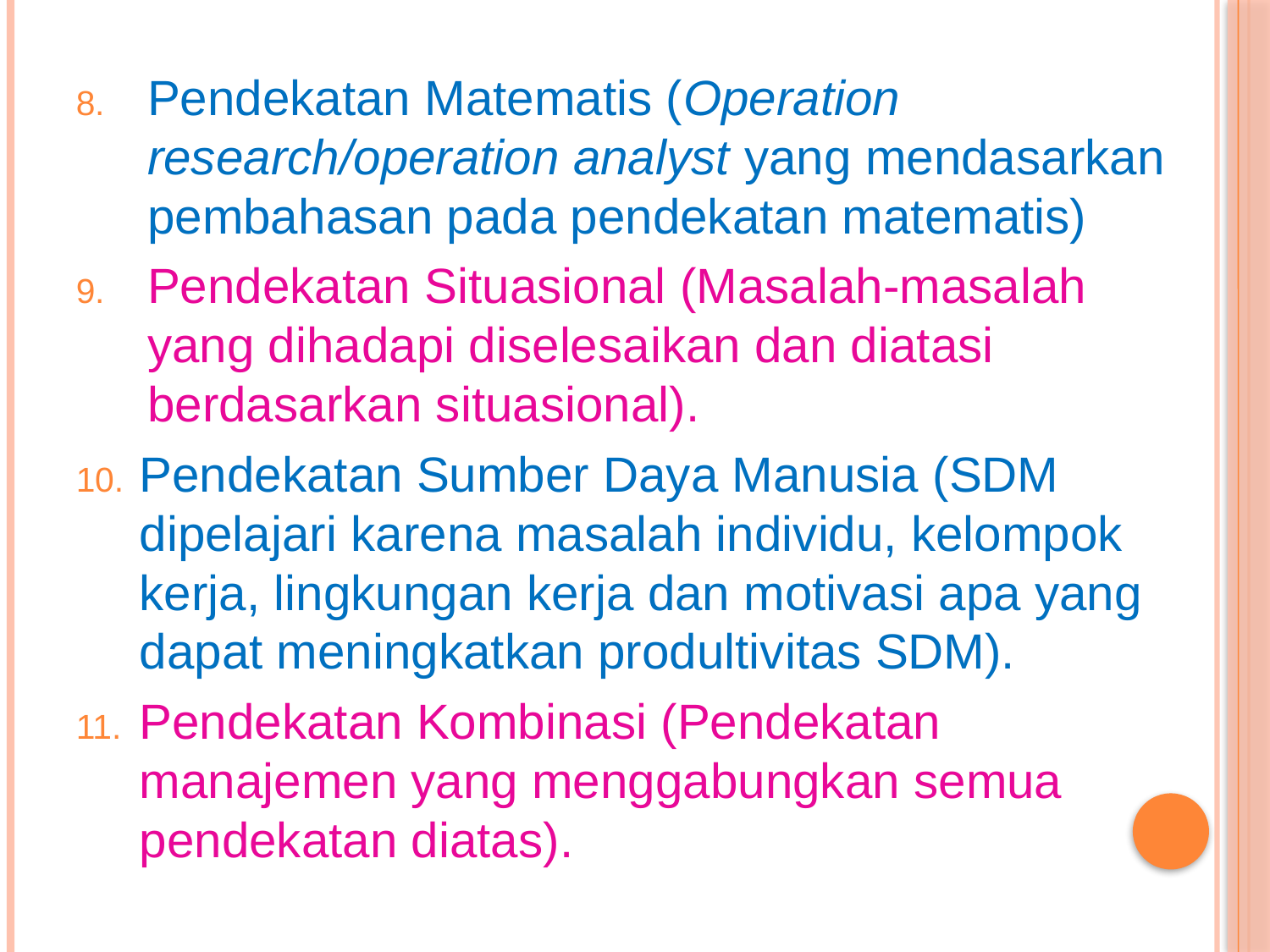

Pendekatan Matematis (Operation research/operation analyst yang mendasarkan pembahasan pada pendekatan matematis)
Pendekatan Situasional (Masalah-masalah yang dihadapi diselesaikan dan diatasi berdasarkan situasional).
Pendekatan Sumber Daya Manusia (SDM dipelajari karena masalah individu, kelompok kerja, lingkungan kerja dan motivasi apa yang dapat meningkatkan produltivitas SDM).
Pendekatan Kombinasi (Pendekatan manajemen yang menggabungkan semua pendekatan diatas).